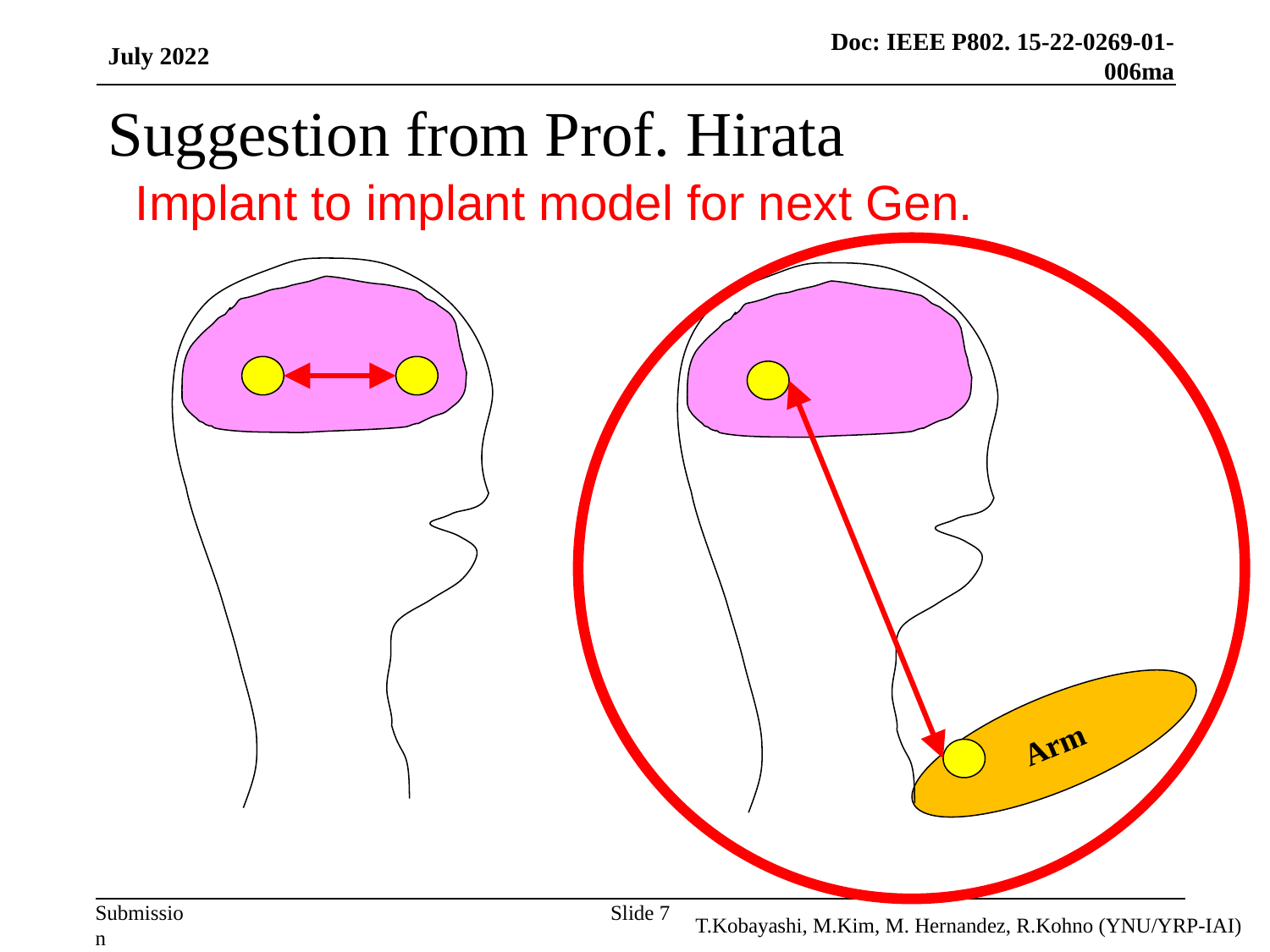

July 2022
# Suggestion from Prof. Hirata
Implant to implant model for next Gen.

Arm

Slide 7
T.Kobayashi, M.Kim, M. Hernandez, R.Kohno (YNU/YRP-IAI)